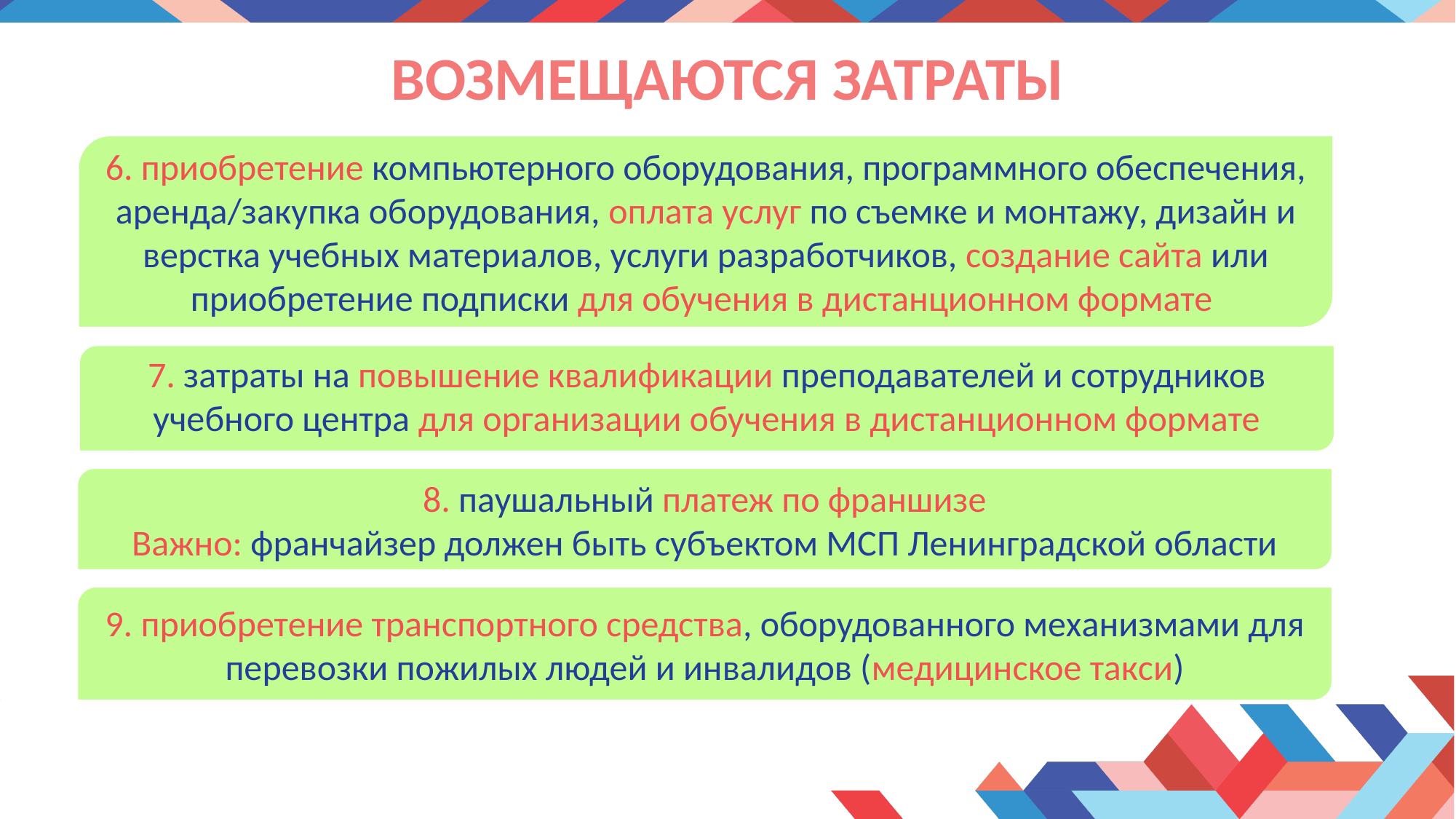

# ВОЗМЕЩАЮТСЯ затратЫ
6. приобретение компьютерного оборудования, программного обеспечения, аренда/закупка оборудования, оплата услуг по съемке и монтажу, дизайн и верстка учебных материалов, услуги разработчиков, создание сайта или приобретение подписки для обучения в дистанционном формате

7. затраты на повышение квалификации преподавателей и сотрудников учебного центра для организации обучения в дистанционном формате

8. паушальный платеж по франшизе
Важно: франчайзер должен быть субъектом МСП Ленинградской области

9. приобретение транспортного средства, оборудованного механизмами для перевозки пожилых людей и инвалидов (медицинское такси)